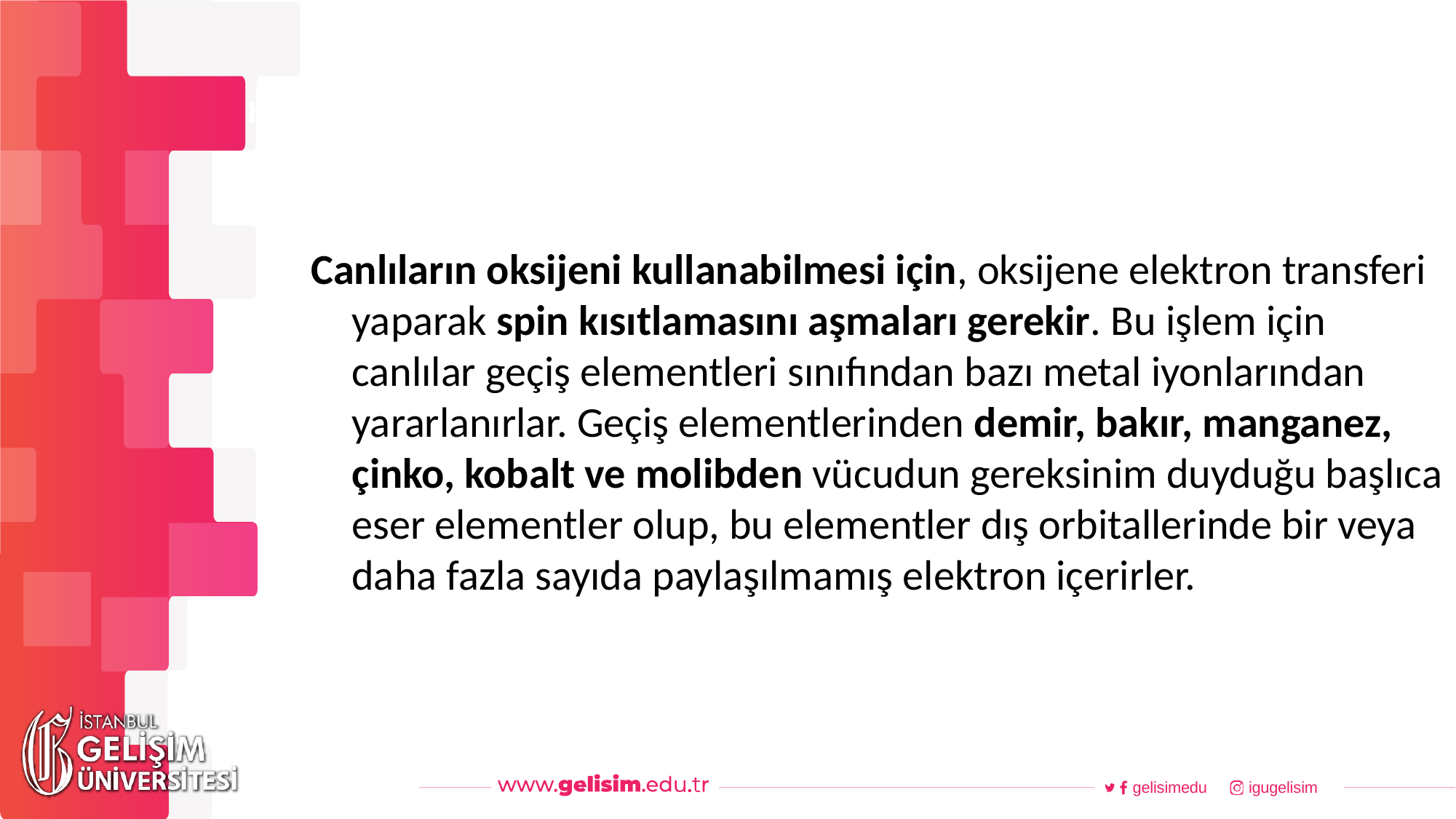

#
Haftalık Akış
Canlıların oksijeni kullanabilmesi için, oksijene elektron transferi yaparak spin kısıtlamasını aşmaları gerekir. Bu işlem için canlılar geçiş elementleri sınıfından bazı metal iyonlarından yararlanırlar. Geçiş elementlerinden demir, bakır, manganez, çinko, kobalt ve molibden vücudun gereksinim duyduğu başlıca eser elementler olup, bu elementler dış orbitallerinde bir veya daha fazla sayıda paylaşılmamış elektron içerirler.

gelisimedu
igugelisim